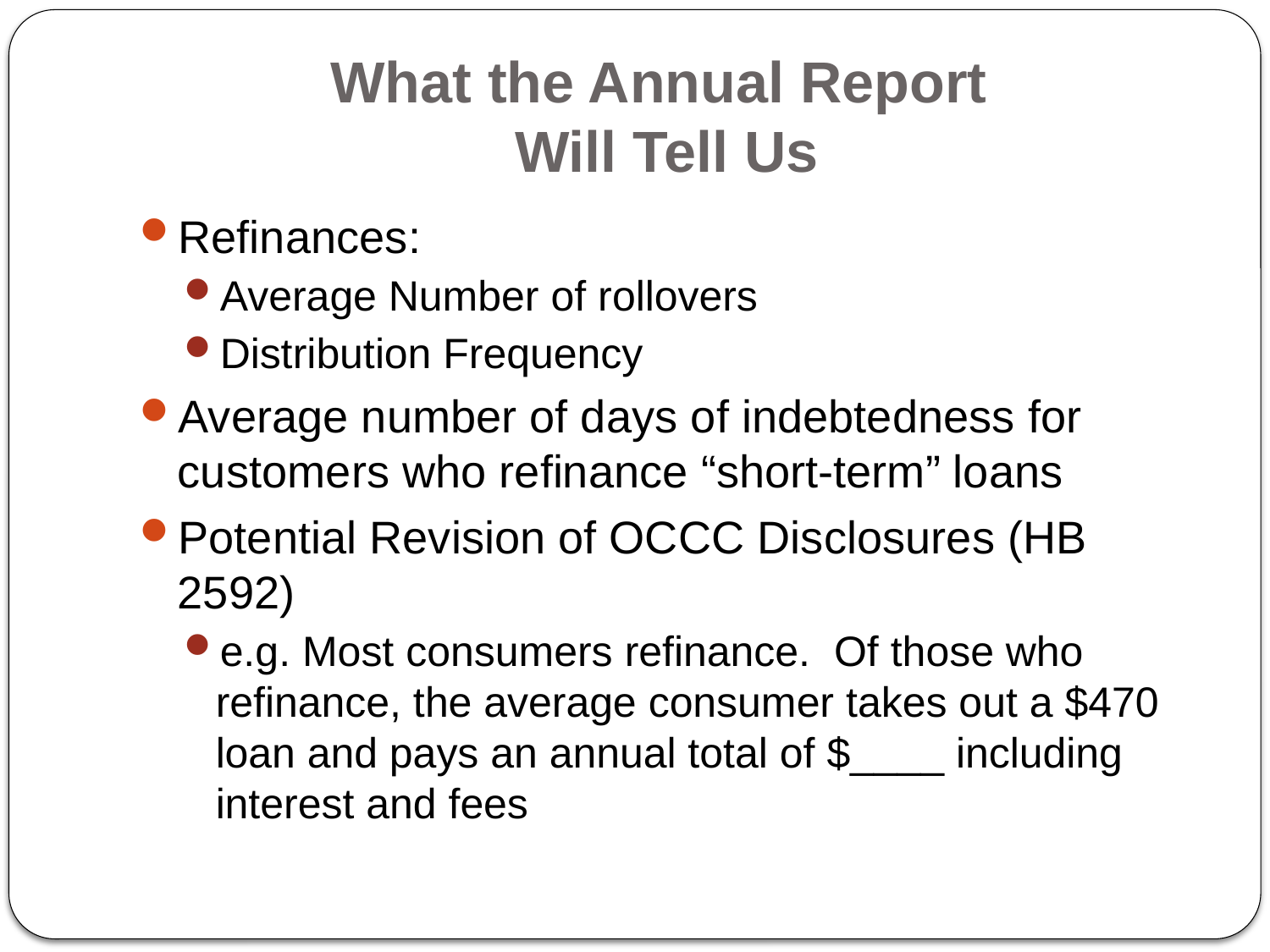

# What the Annual Report Will Tell Us
Refinances:
Average Number of rollovers
Distribution Frequency
Average number of days of indebtedness for customers who refinance “short-term” loans
Potential Revision of OCCC Disclosures (HB 2592)
e.g. Most consumers refinance.  Of those who refinance, the average consumer takes out a $470 loan and pays an annual total of $____ including interest and fees